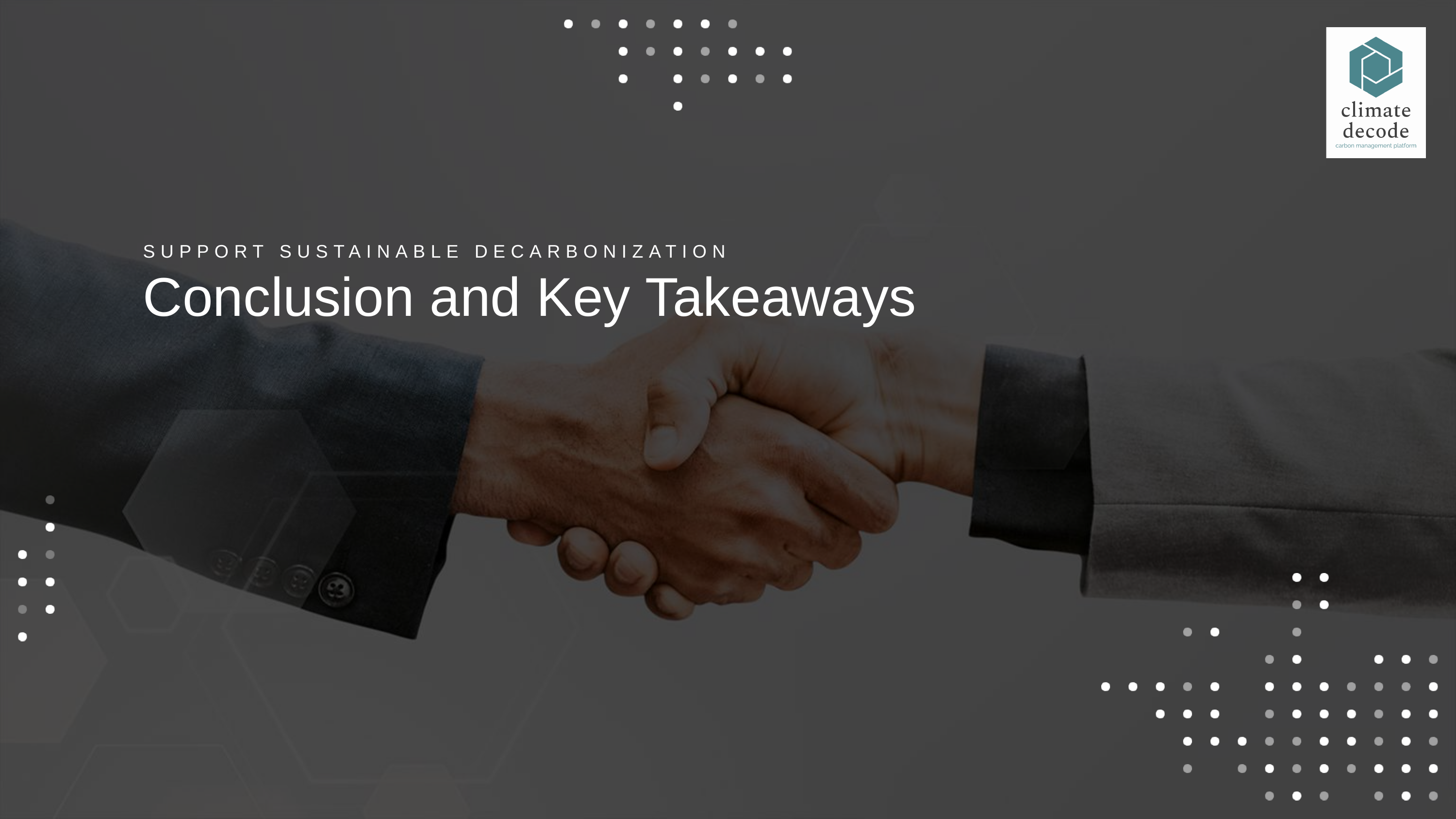

SUPPORT SUSTAINABLE DECARBONIZATION
Conclusion and Key Takeaways